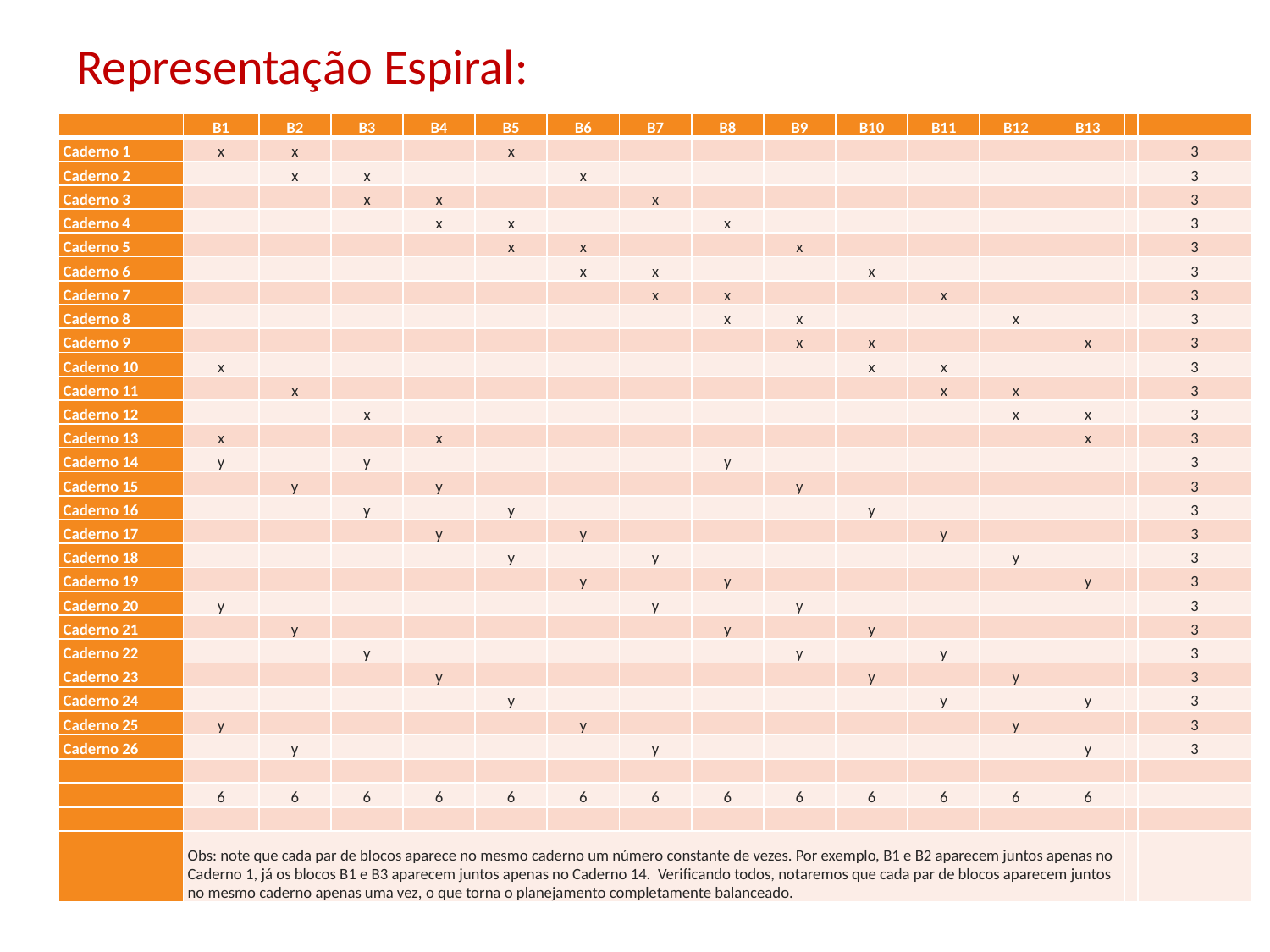

# Representação Espiral:
|  | B1 | B2 | B3 | B4 | B5 | B6 | B7 | B8 | B9 | B10 | B11 | B12 | B13 |  |  |
| --- | --- | --- | --- | --- | --- | --- | --- | --- | --- | --- | --- | --- | --- | --- | --- |
| Caderno 1 | x | x |  |  | x |  |  |  |  |  |  |  |  |  | 3 |
| Caderno 2 |  | x | x |  |  | x |  |  |  |  |  |  |  |  | 3 |
| Caderno 3 |  |  | x | x |  |  | x |  |  |  |  |  |  |  | 3 |
| Caderno 4 |  |  |  | x | x |  |  | x |  |  |  |  |  |  | 3 |
| Caderno 5 |  |  |  |  | x | x |  |  | x |  |  |  |  |  | 3 |
| Caderno 6 |  |  |  |  |  | x | x |  |  | x |  |  |  |  | 3 |
| Caderno 7 |  |  |  |  |  |  | x | x |  |  | x |  |  |  | 3 |
| Caderno 8 |  |  |  |  |  |  |  | x | x |  |  | x |  |  | 3 |
| Caderno 9 |  |  |  |  |  |  |  |  | x | x |  |  | x |  | 3 |
| Caderno 10 | x |  |  |  |  |  |  |  |  | x | x |  |  |  | 3 |
| Caderno 11 |  | x |  |  |  |  |  |  |  |  | x | x |  |  | 3 |
| Caderno 12 |  |  | x |  |  |  |  |  |  |  |  | x | x |  | 3 |
| Caderno 13 | x |  |  | x |  |  |  |  |  |  |  |  | x |  | 3 |
| Caderno 14 | y |  | y |  |  |  |  | y |  |  |  |  |  |  | 3 |
| Caderno 15 |  | y |  | y |  |  |  |  | y |  |  |  |  |  | 3 |
| Caderno 16 |  |  | y |  | y |  |  |  |  | y |  |  |  |  | 3 |
| Caderno 17 |  |  |  | y |  | y |  |  |  |  | y |  |  |  | 3 |
| Caderno 18 |  |  |  |  | y |  | y |  |  |  |  | y |  |  | 3 |
| Caderno 19 |  |  |  |  |  | y |  | y |  |  |  |  | y |  | 3 |
| Caderno 20 | y |  |  |  |  |  | y |  | y |  |  |  |  |  | 3 |
| Caderno 21 |  | y |  |  |  |  |  | y |  | y |  |  |  |  | 3 |
| Caderno 22 |  |  | y |  |  |  |  |  | y |  | y |  |  |  | 3 |
| Caderno 23 |  |  |  | y |  |  |  |  |  | y |  | y |  |  | 3 |
| Caderno 24 |  |  |  |  | y |  |  |  |  |  | y |  | y |  | 3 |
| Caderno 25 | y |  |  |  |  | y |  |  |  |  |  | y |  |  | 3 |
| Caderno 26 |  | y |  |  |  |  | y |  |  |  |  |  | y |  | 3 |
|  |  |  |  |  |  |  |  |  |  |  |  |  |  |  |  |
|  | 6 | 6 | 6 | 6 | 6 | 6 | 6 | 6 | 6 | 6 | 6 | 6 | 6 |  |  |
|  |  |  |  |  |  |  |  |  |  |  |  |  |  |  |  |
|  | Obs: note que cada par de blocos aparece no mesmo caderno um número constante de vezes. Por exemplo, B1 e B2 aparecem juntos apenas no Caderno 1, já os blocos B1 e B3 aparecem juntos apenas no Caderno 14. Verificando todos, notaremos que cada par de blocos aparecem juntos no mesmo caderno apenas uma vez, o que torna o planejamento completamente balanceado. |  |  |  |  |  |  |  |  |  |  |  |  |  |  |